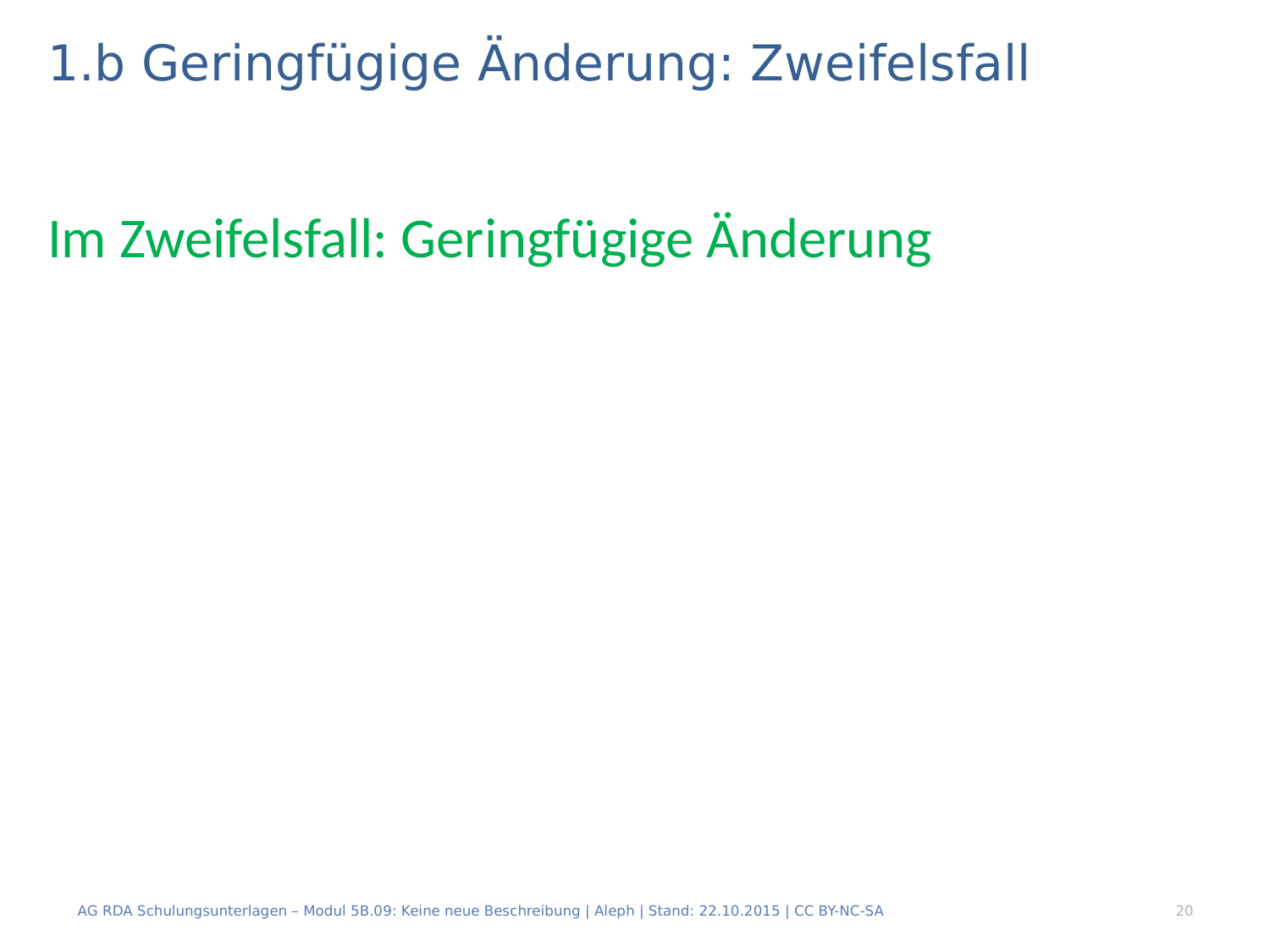

# 1.b Geringfügige Änderung: Zweifelsfall

Im Zweifelsfall: Geringfügige Änderung

AG RDA Schulungsunterlagen – Modul 5B.09: Keine neue Beschreibung | Aleph | Stand: 22.10.2015 | CC BY-NC-SA
20